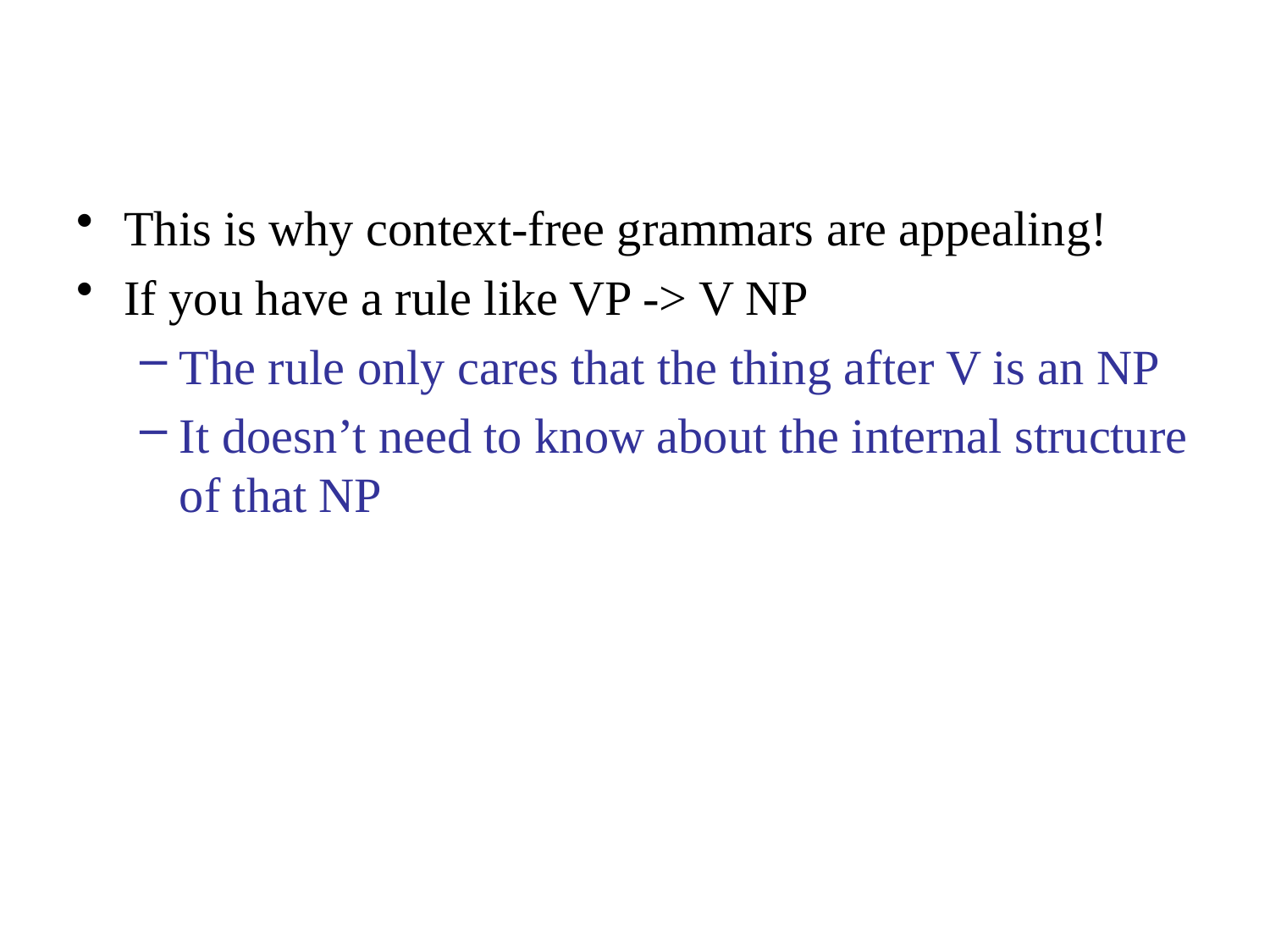

#
This is why context-free grammars are appealing!
If you have a rule like VP -> V NP
The rule only cares that the thing after V is an NP
It doesn’t need to know about the internal structure of that NP